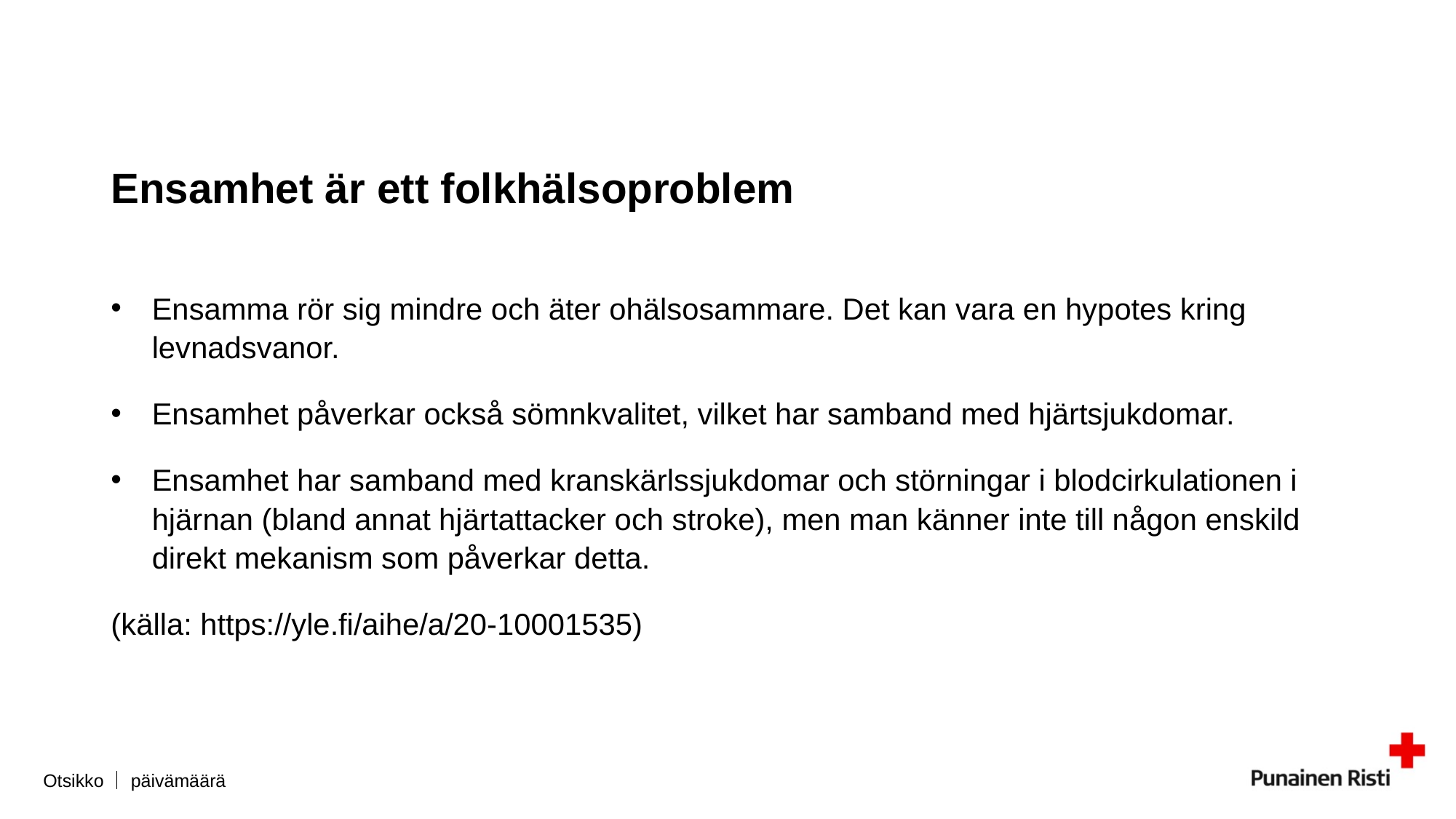

# Ensamhet är ett folkhälsoproblem
Ensamma rör sig mindre och äter ohälsosammare. Det kan vara en hypotes kring levnadsvanor.
Ensamhet påverkar också sömnkvalitet, vilket har samband med hjärtsjukdomar.
Ensamhet har samband med kranskärlssjukdomar och störningar i blodcirkulationen i hjärnan (bland annat hjärtattacker och stroke), men man känner inte till någon enskild direkt mekanism som påverkar detta.
(källa: https://yle.fi/aihe/a/20-10001535)